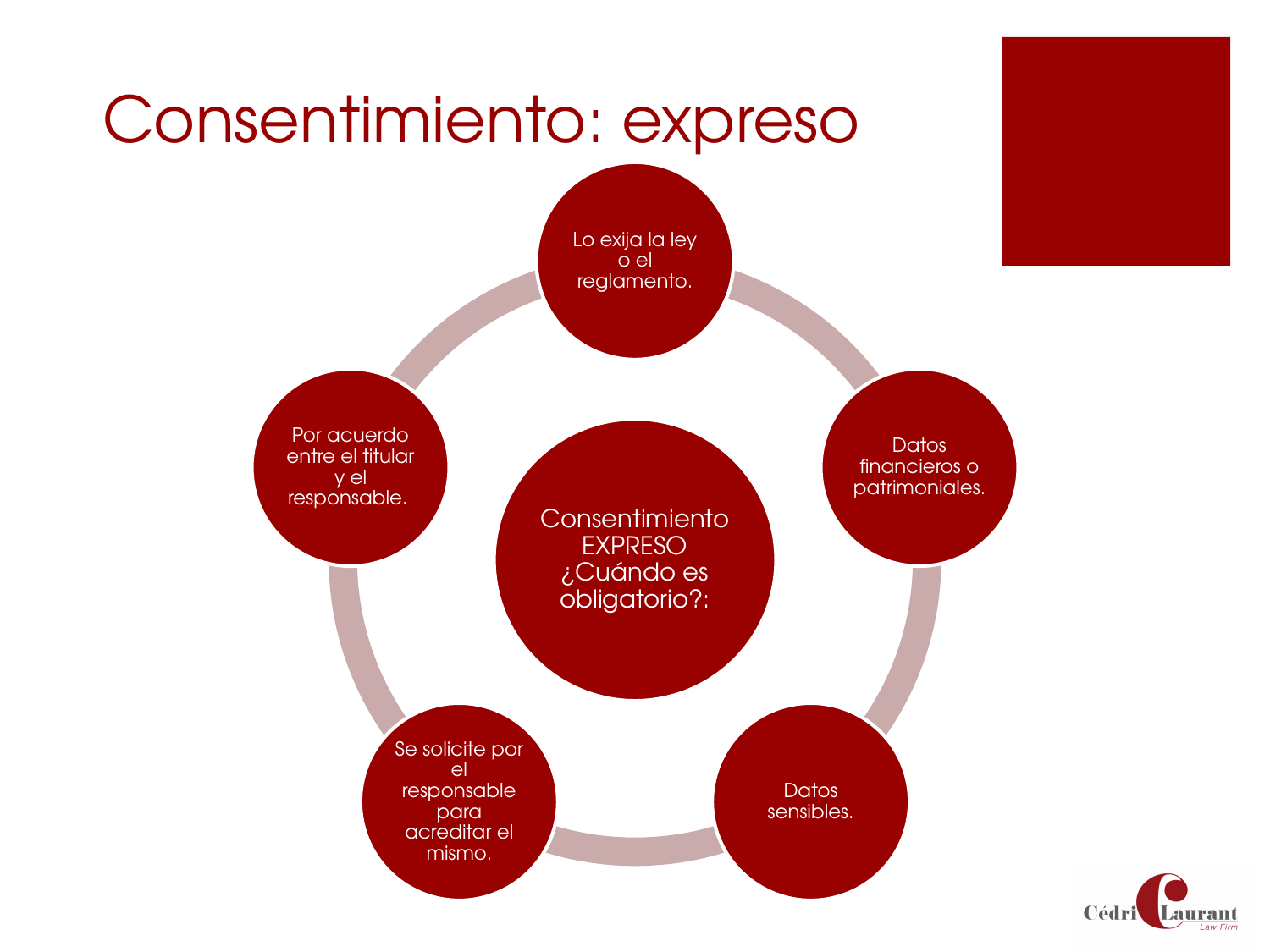

# Consentimiento: expreso
Consentimiento EXPRESO ¿Cuándo es obligatorio?:
Lo exija la ley o el reglamento.
Datos financieros o patrimoniales.
Datos sensibles.
Se solicite por el responsable para acreditar el mismo.
Por acuerdo entre el titular y el responsable.